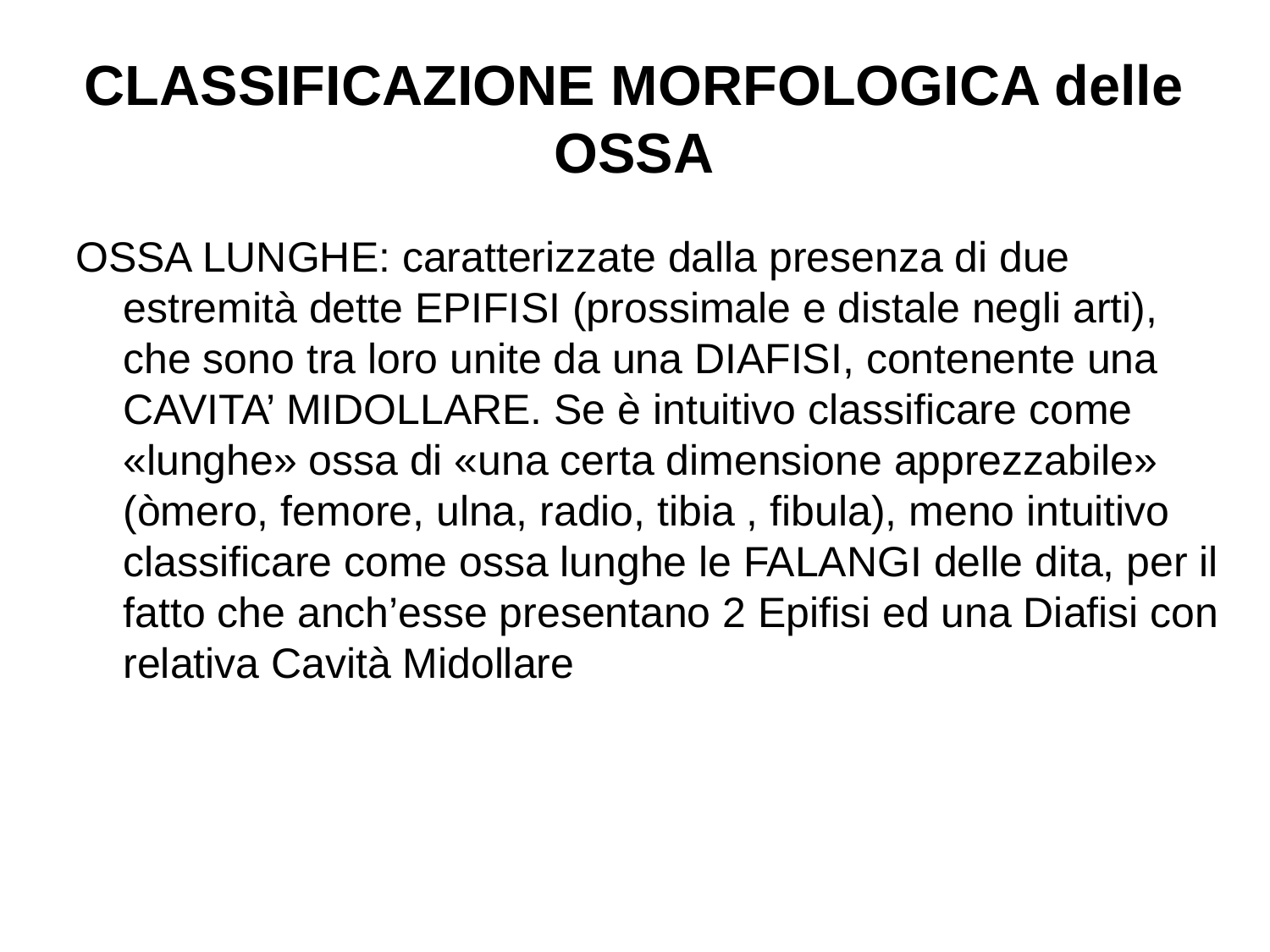

# CLASSIFICAZIONE MORFOLOGICA delle OSSA
OSSA LUNGHE: caratterizzate dalla presenza di due estremità dette EPIFISI (prossimale e distale negli arti), che sono tra loro unite da una DIAFISI, contenente una CAVITA’ MIDOLLARE. Se è intuitivo classificare come «lunghe» ossa di «una certa dimensione apprezzabile» (òmero, femore, ulna, radio, tibia , fibula), meno intuitivo classificare come ossa lunghe le FALANGI delle dita, per il fatto che anch’esse presentano 2 Epifisi ed una Diafisi con relativa Cavità Midollare